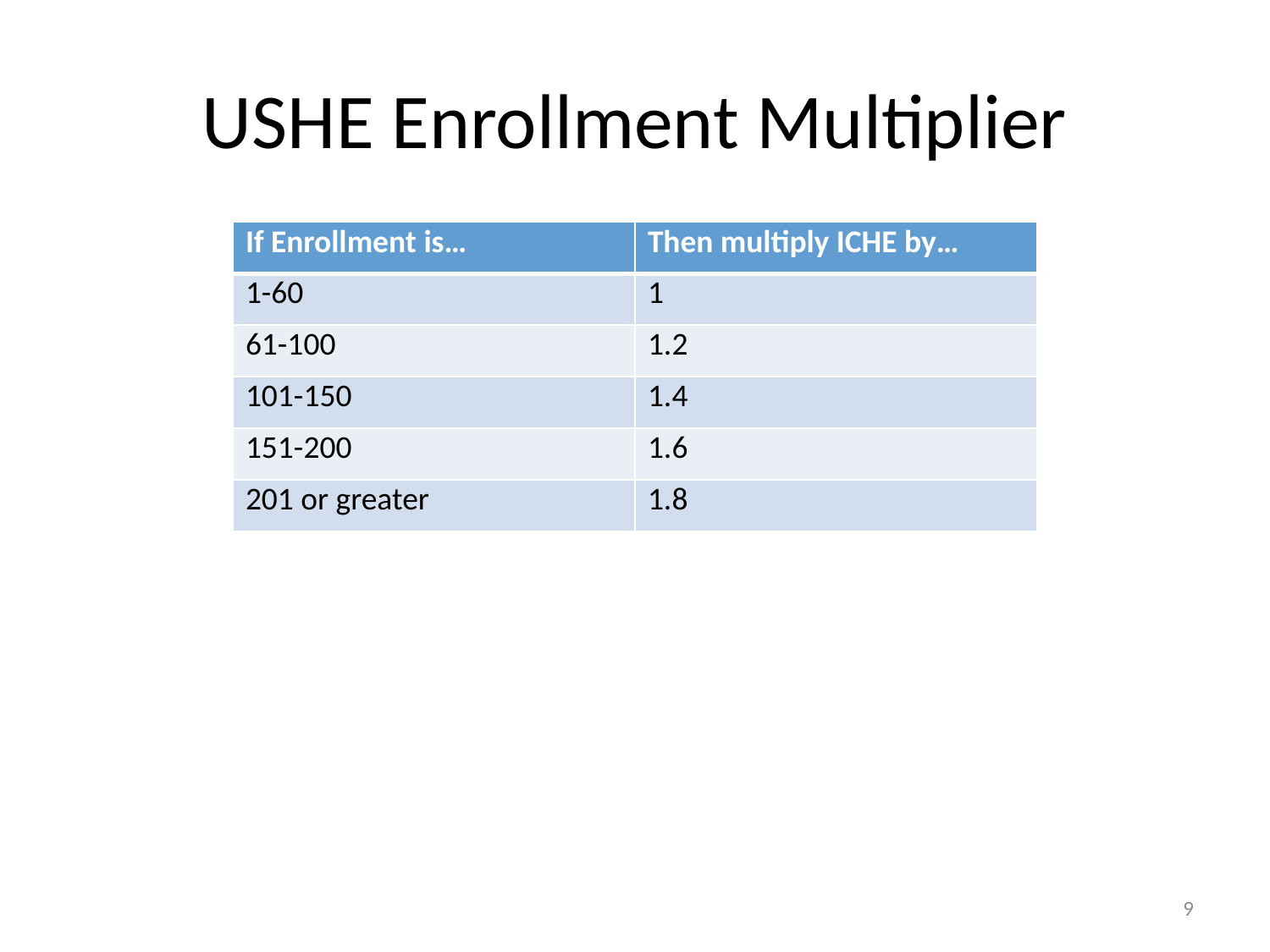

# USHE Enrollment Multiplier
| If Enrollment is… | Then multiply ICHE by… |
| --- | --- |
| 1-60 | 1 |
| 61-100 | 1.2 |
| 101-150 | 1.4 |
| 151-200 | 1.6 |
| 201 or greater | 1.8 |
9